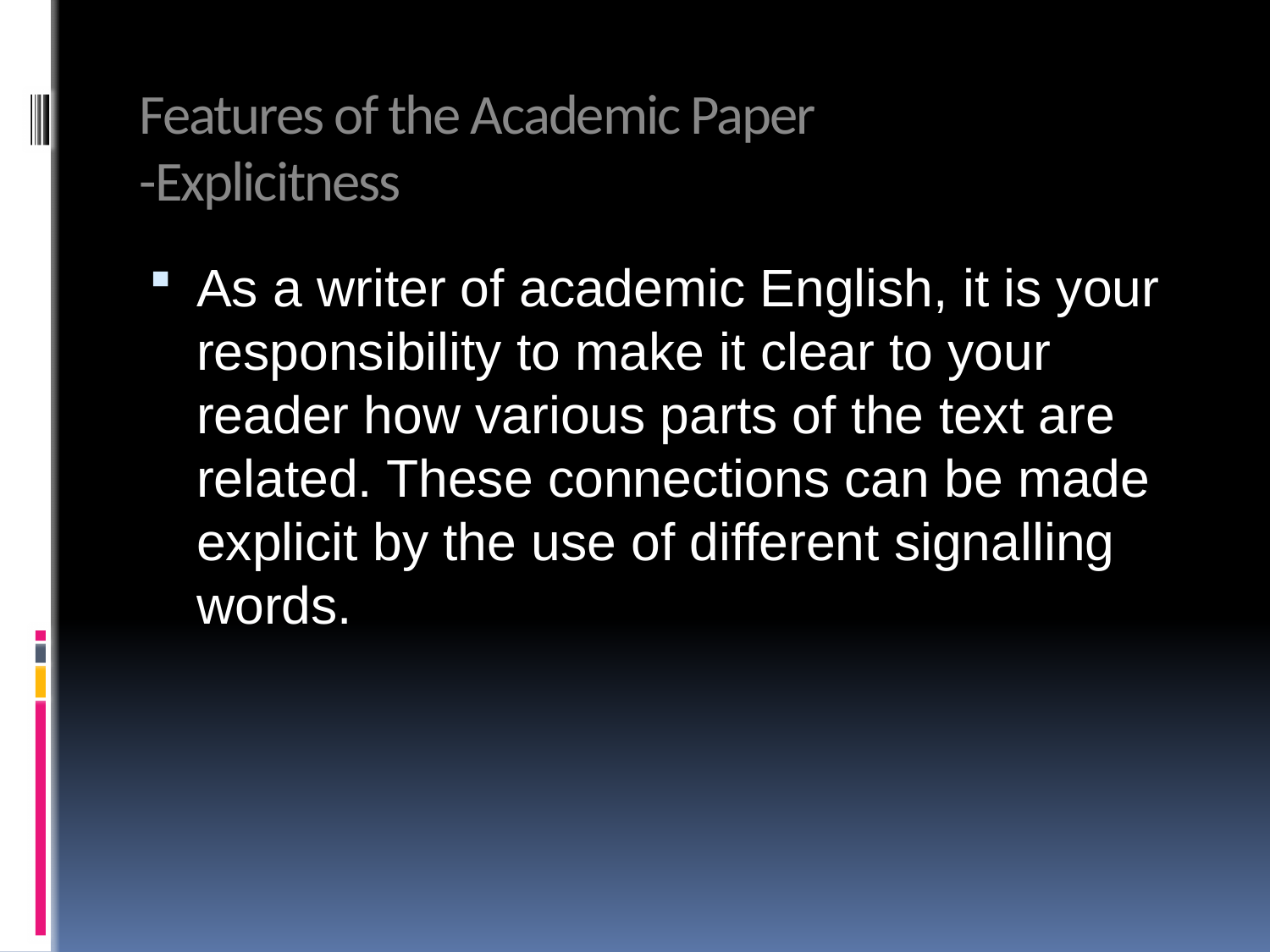

# Features of the Academic Paper
-Explicitness
As a writer of academic English, it is your responsibility to make it clear to your reader how various parts of the text are related. These connections can be made explicit by the use of different signalling words.